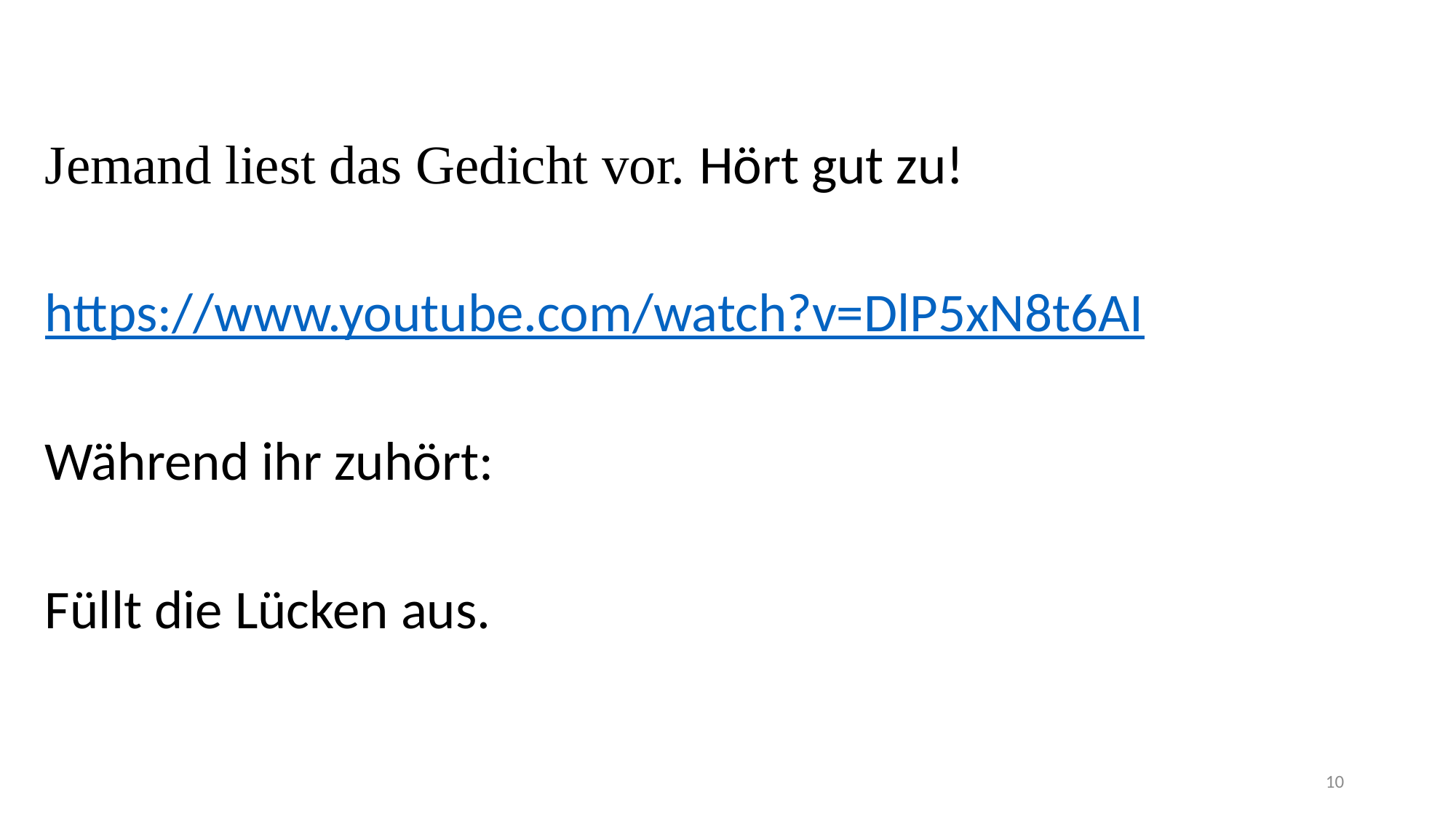

Jemand liest das Gedicht vor. Hört gut zu!

https://www.youtube.com/watch?v=DlP5xN8t6AI

Während ihr zuhört:

Füllt die Lücken aus.

10